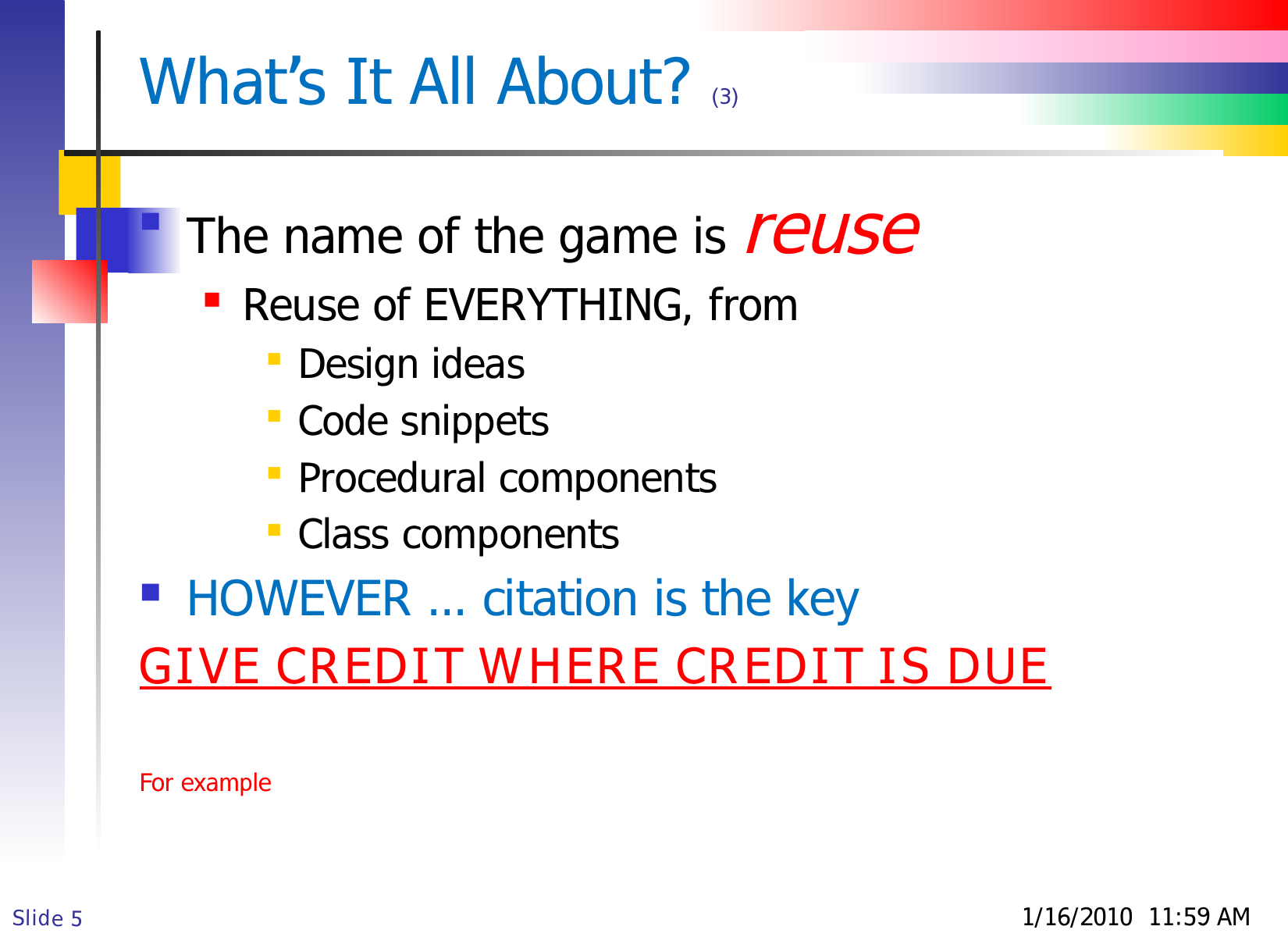

# What’s It All About? (3)
The name of the game is reuse
Reuse of EVERYTHING, from
Design ideas
Code snippets
Procedural components
Class components
HOWEVER … citation is the key
GIVE CREDIT WHERE CREDIT IS DUE

For example

1/16/2010  11:59 AM